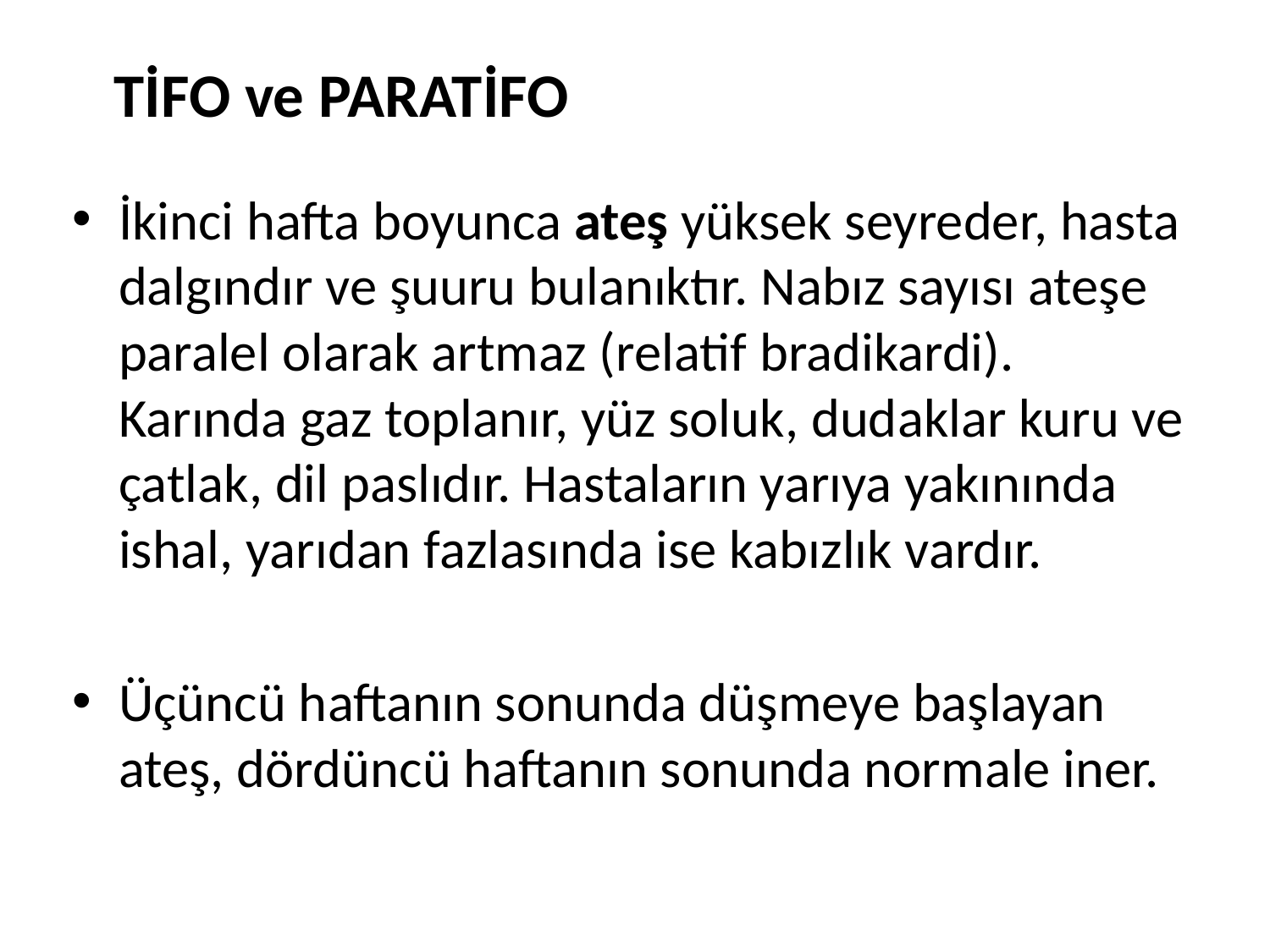

TİFO ve PARATİFO
İkinci hafta boyunca ateş yüksek seyreder, hasta dalgındır ve şuuru bulanıktır. Nabız sayısı ateşe paralel olarak artmaz (relatif bradikardi). Karında gaz toplanır, yüz soluk, dudaklar kuru ve çatlak, dil paslıdır. Hastaların yarıya yakınında ishal, yarıdan fazlasında ise kabızlık vardır.

Üçüncü haftanın sonunda düşmeye başlayan ateş, dördüncü haftanın sonunda normale iner.